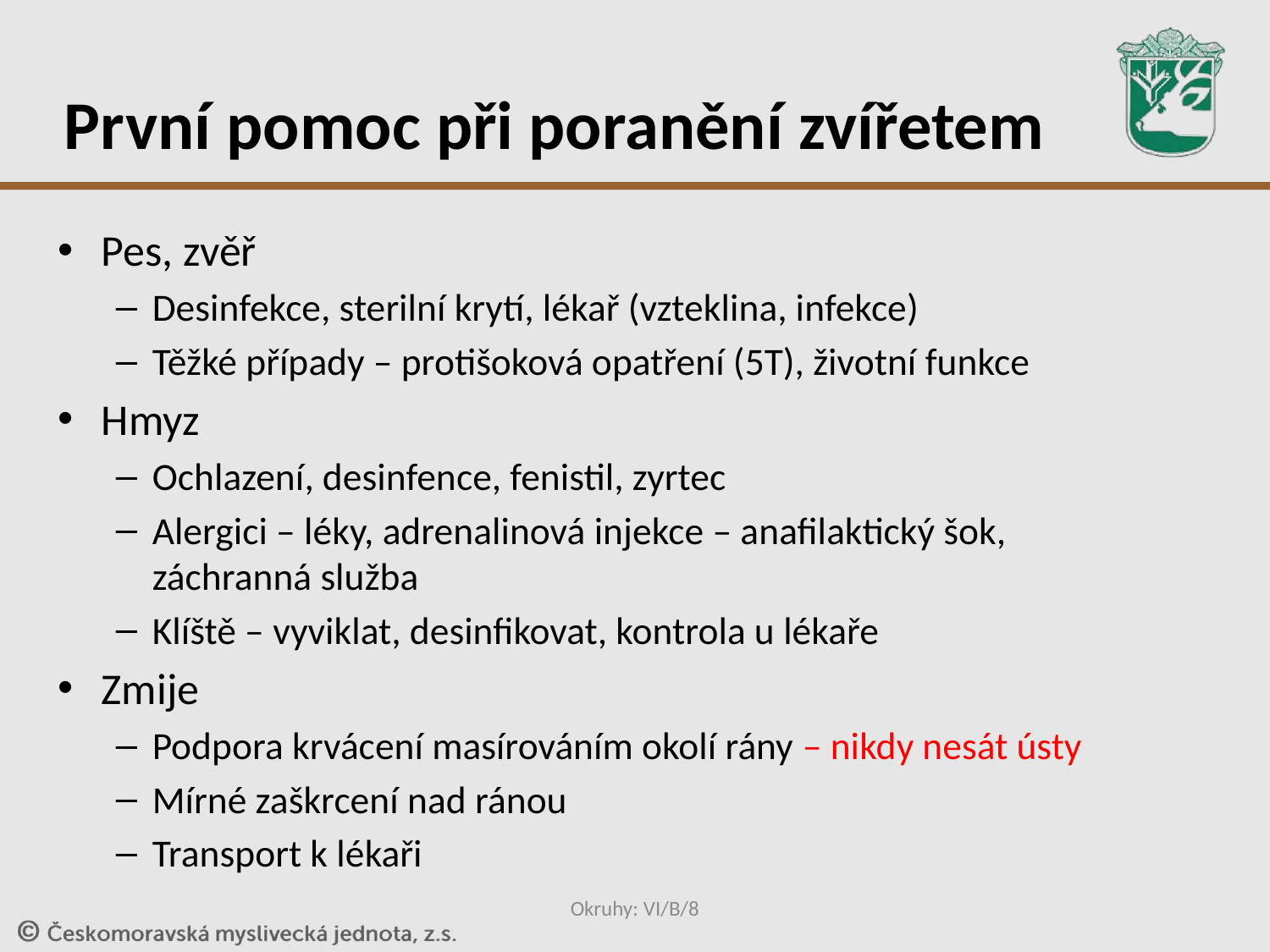

# První pomoc při poranění zvířetem
Pes, zvěř
Desinfekce, sterilní krytí, lékař (vzteklina, infekce)
Těžké případy – protišoková opatření (5T), životní funkce
Hmyz
Ochlazení, desinfence, fenistil, zyrtec
Alergici – léky, adrenalinová injekce – anafilaktický šok, záchranná služba
Klíště – vyviklat, desinfikovat, kontrola u lékaře
Zmije
Podpora krvácení masírováním okolí rány – nikdy nesát ústy
Mírné zaškrcení nad ránou
Transport k lékaři
Okruhy: VI/B/8